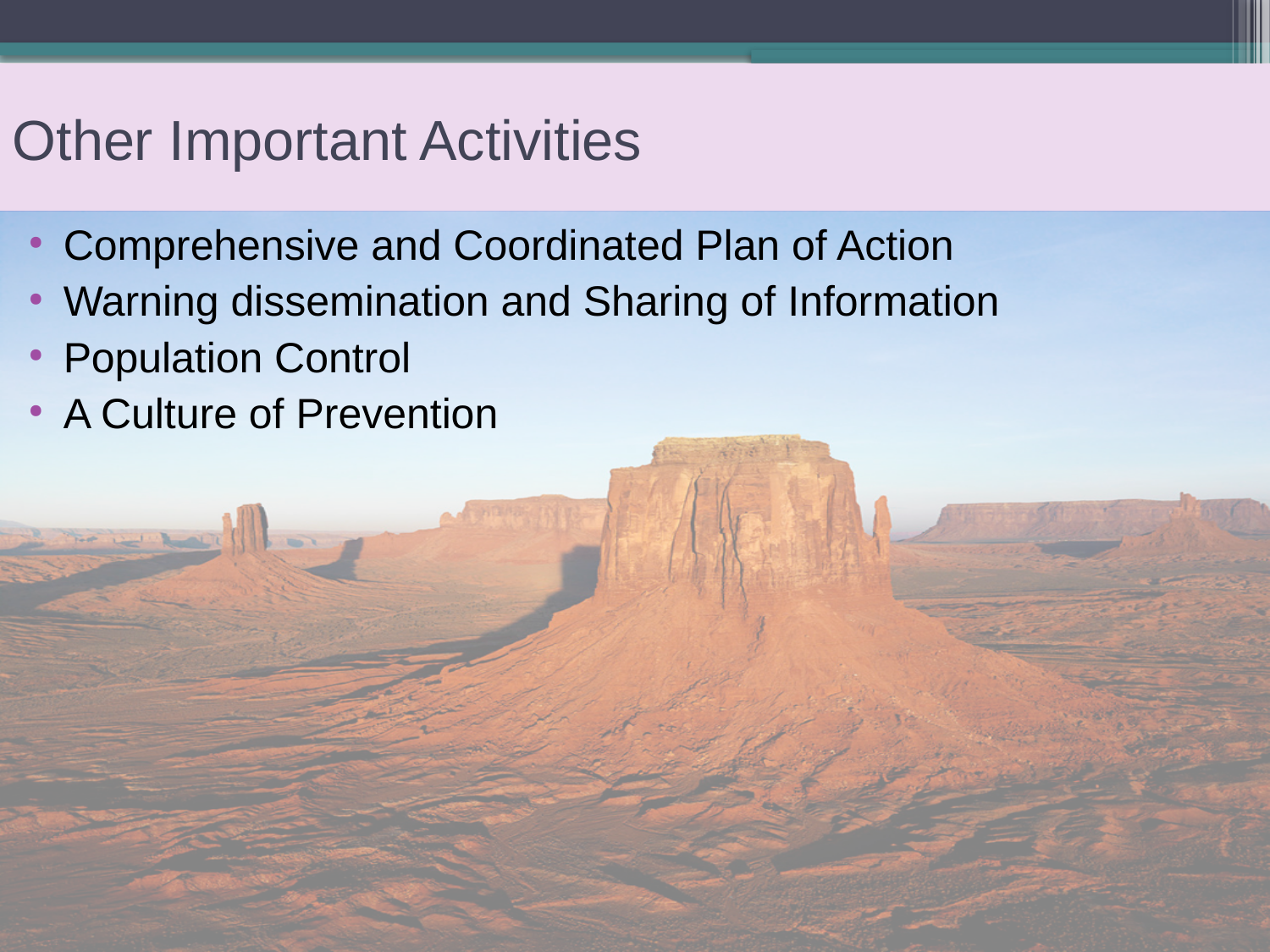

# Other Important Activities
Comprehensive and Coordinated Plan of Action
Warning dissemination and Sharing of Information
Population Control
A Culture of Prevention